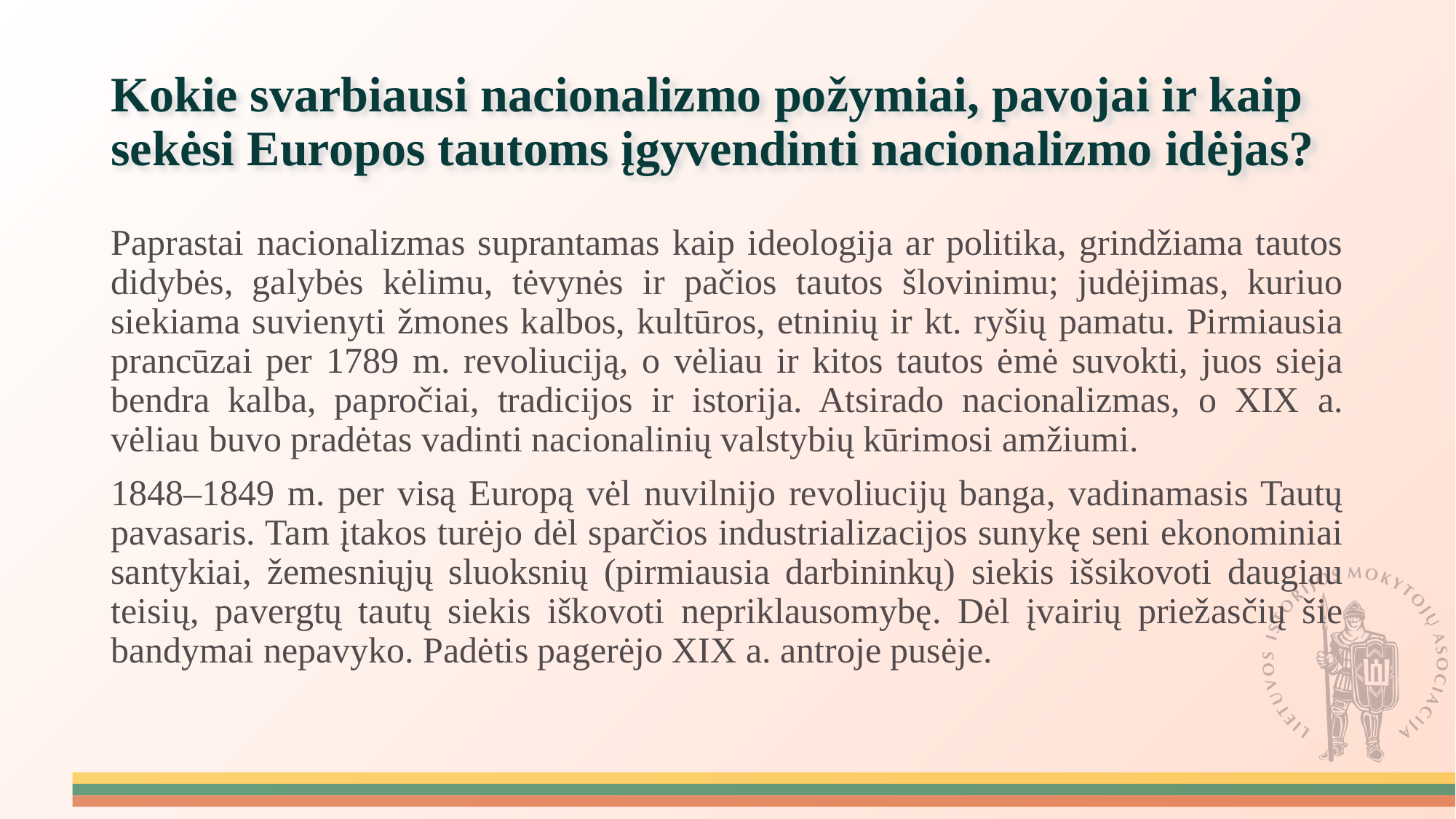

# Kokie svarbiausi nacionalizmo požymiai, pavojai ir kaip sekėsi Europos tautoms įgyvendinti nacionalizmo idėjas?
Paprastai nacionalizmas suprantamas kaip ideologija ar politika, grindžiama tautos didybės, galybės kėlimu, tėvynės ir pačios tautos šlovinimu; judėjimas, kuriuo siekiama suvienyti žmones kalbos, kultūros, etninių ir kt. ryšių pamatu. Pirmiausia prancūzai per 1789 m. revoliuciją, o vėliau ir kitos tautos ėmė suvokti, juos sieja bendra kalba, papročiai, tradicijos ir istorija. Atsirado nacionalizmas, o XIX a. vėliau buvo pradėtas vadinti nacionalinių valstybių kūrimosi amžiumi.
1848–1849 m. per visą Europą vėl nuvilnijo revoliucijų banga, vadinamasis Tautų pavasaris. Tam įtakos turėjo dėl sparčios industrializacijos sunykę seni ekonominiai santykiai, žemesniųjų sluoksnių (pirmiausia darbininkų) siekis išsikovoti daugiau teisių, pavergtų tautų siekis iškovoti nepriklausomybę. Dėl įvairių priežasčių šie bandymai nepavyko. Padėtis pagerėjo XIX a. antroje pusėje.